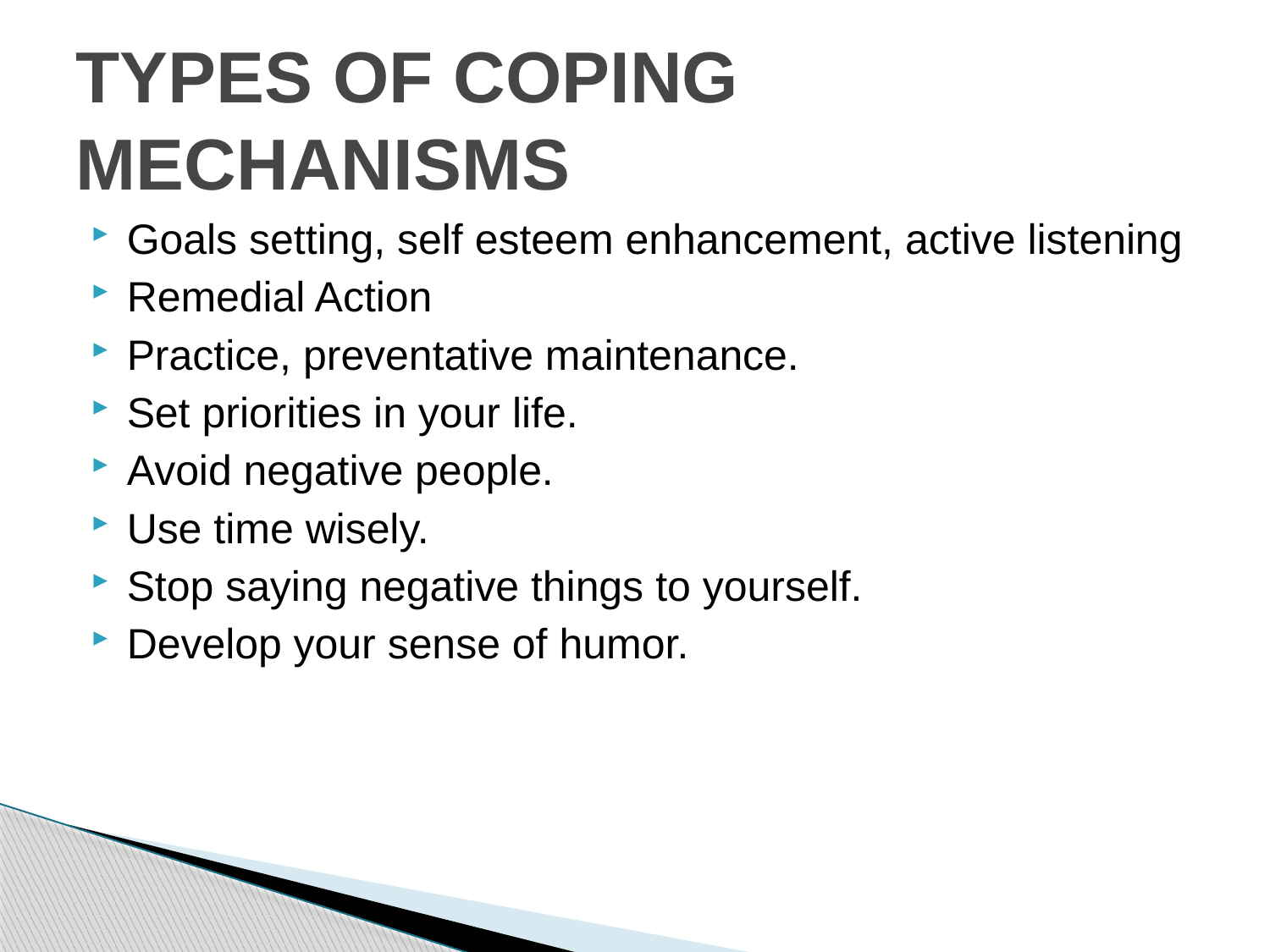

# TYPES OF COPING MECHANISMS
Goals setting, self esteem enhancement, active listening
Remedial Action
Practice, preventative maintenance.
Set priorities in your life.
Avoid negative people.
Use time wisely.
Stop saying negative things to yourself.
Develop your sense of humor.